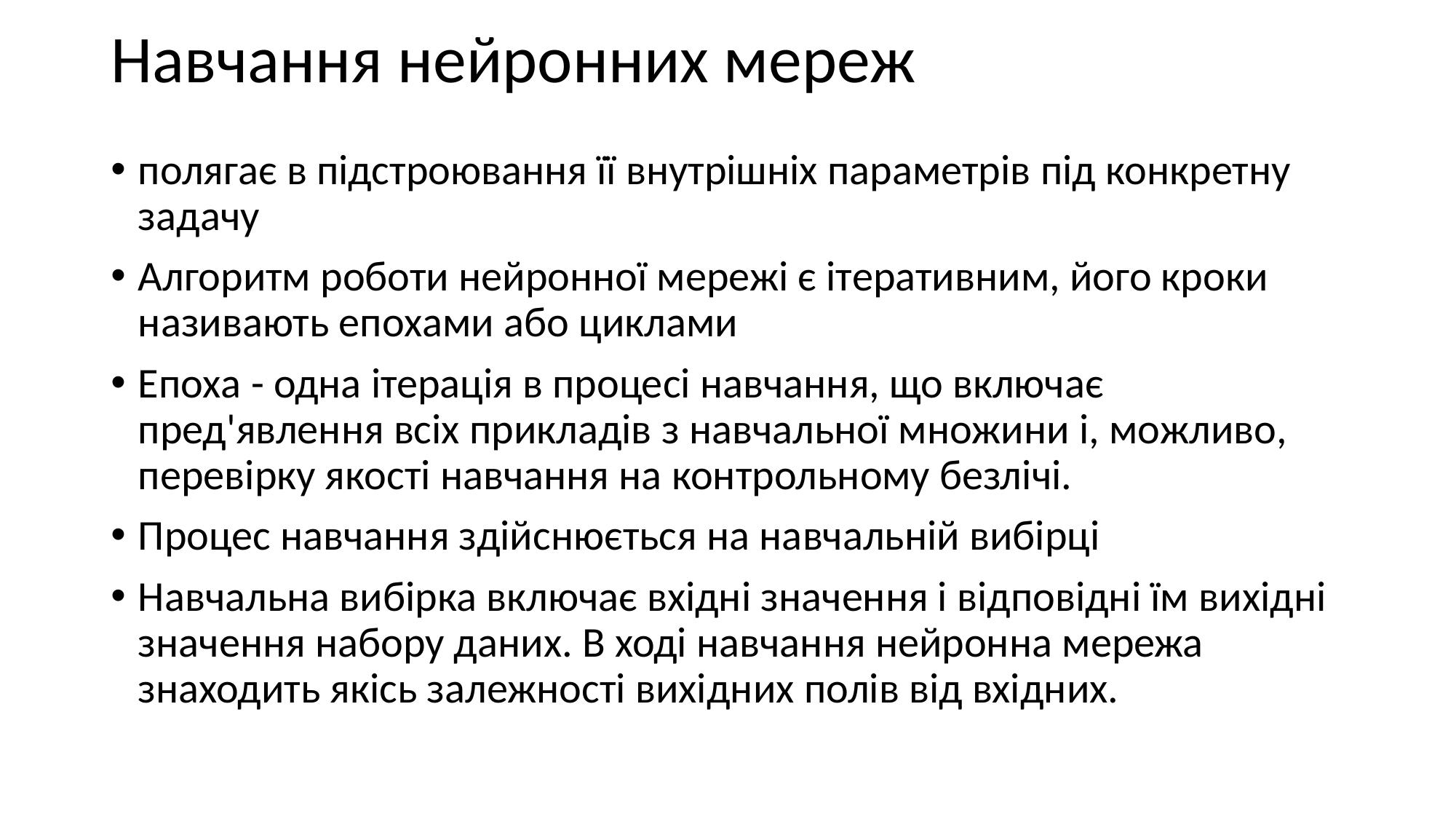

# Навчання нейронних мереж
полягає в підстроювання її внутрішніх параметрів під конкретну задачу
Алгоритм роботи нейронної мережі є ітеративним, його кроки називають епохами або циклами
Епоха - одна ітерація в процесі навчання, що включає пред'явлення всіх прикладів з навчальної множини і, можливо, перевірку якості навчання на контрольному безлічі.
Процес навчання здійснюється на навчальній вибірці
Навчальна вибірка включає вхідні значення і відповідні їм вихідні значення набору даних. В ході навчання нейронна мережа знаходить якісь залежності вихідних полів від вхідних.